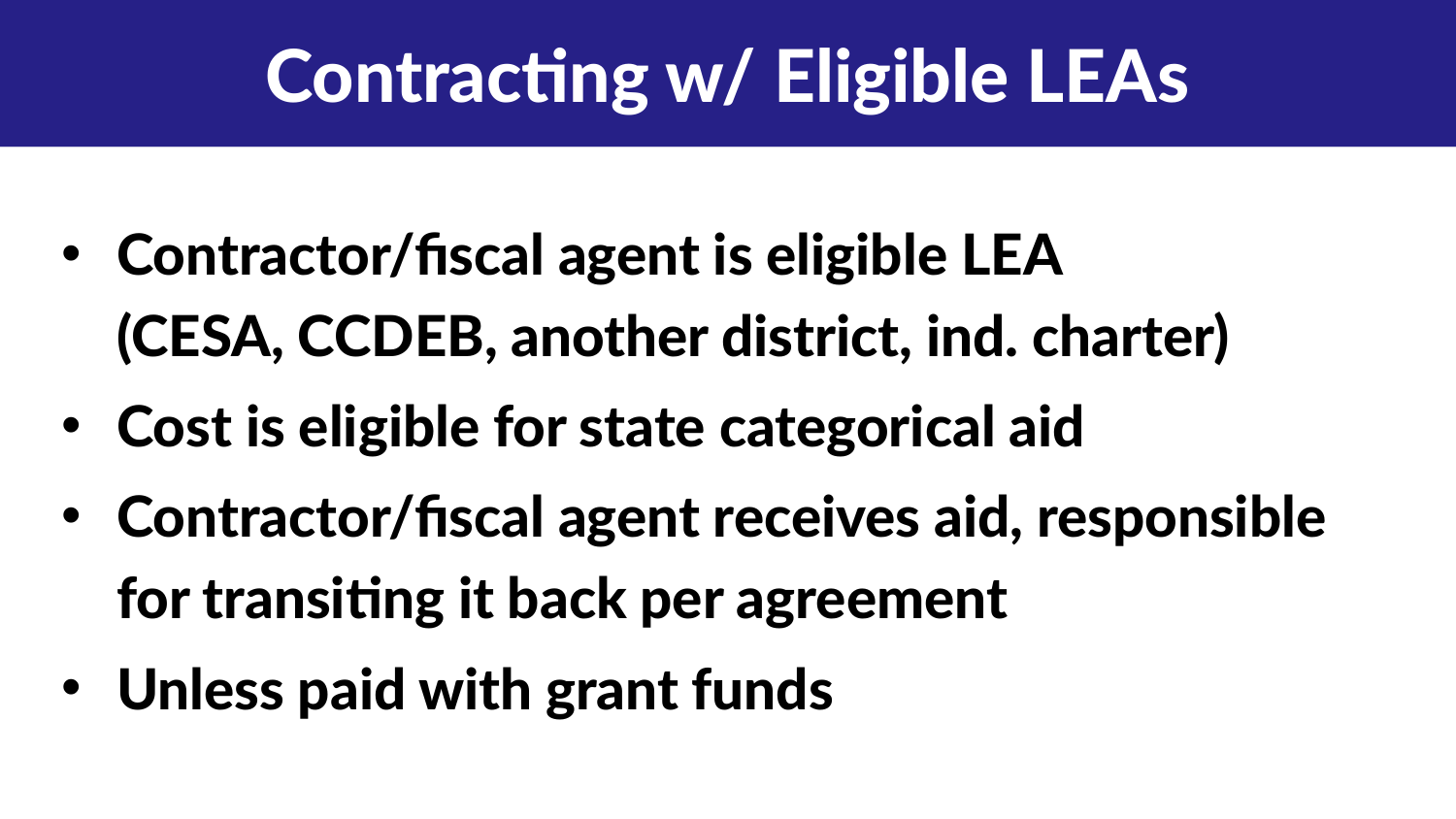

Contracting w/ Eligible LEAs
Contractor/fiscal agent is eligible LEA
(CESA, CCDEB, another district, ind. charter)
Cost is eligible for state categorical aid
Contractor/fiscal agent receives aid, responsible for transiting it back per agreement
Unless paid with grant funds